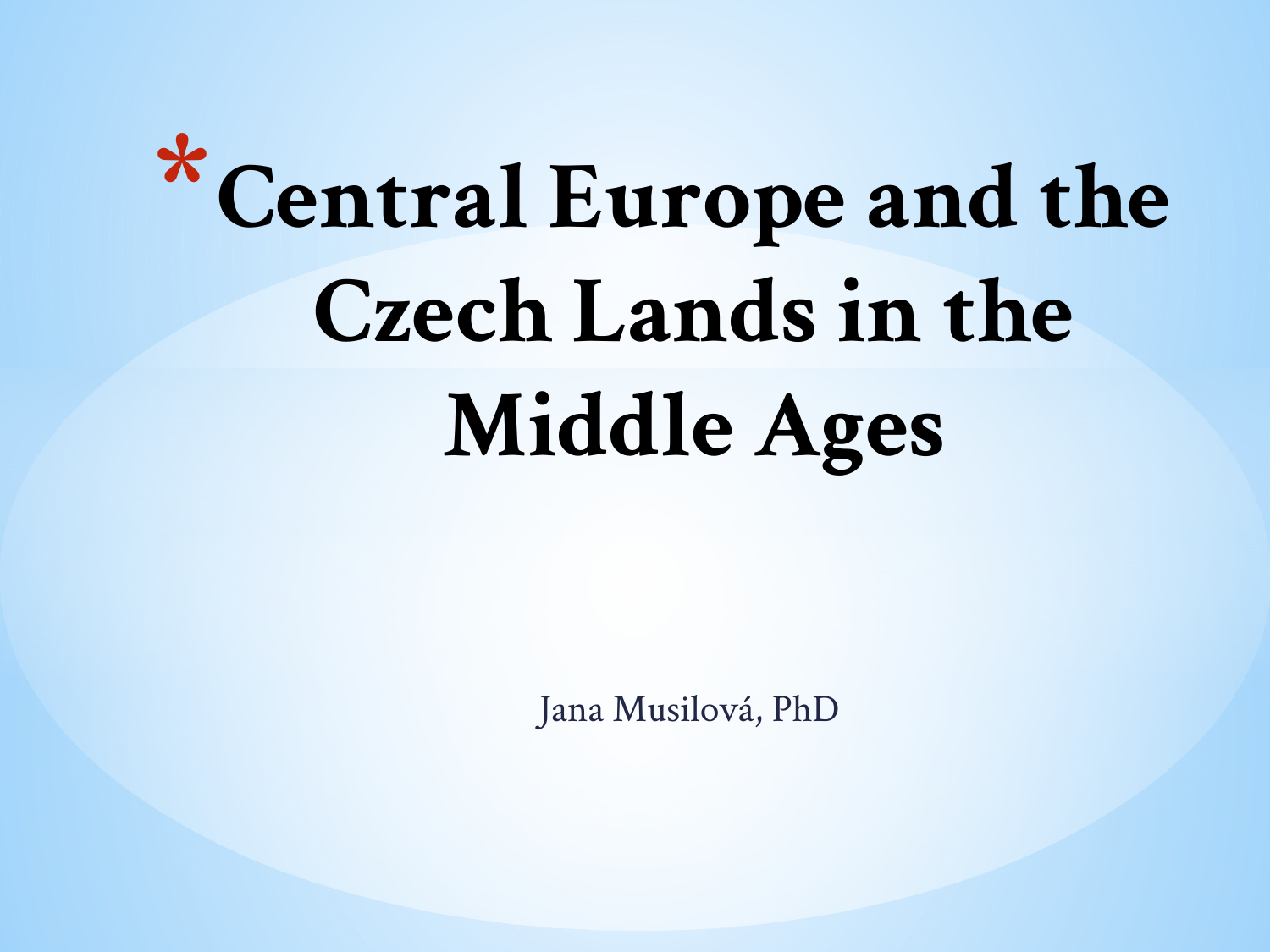

# Central Europe and the Czech Lands in the Middle Ages
Jana Musilová, PhD